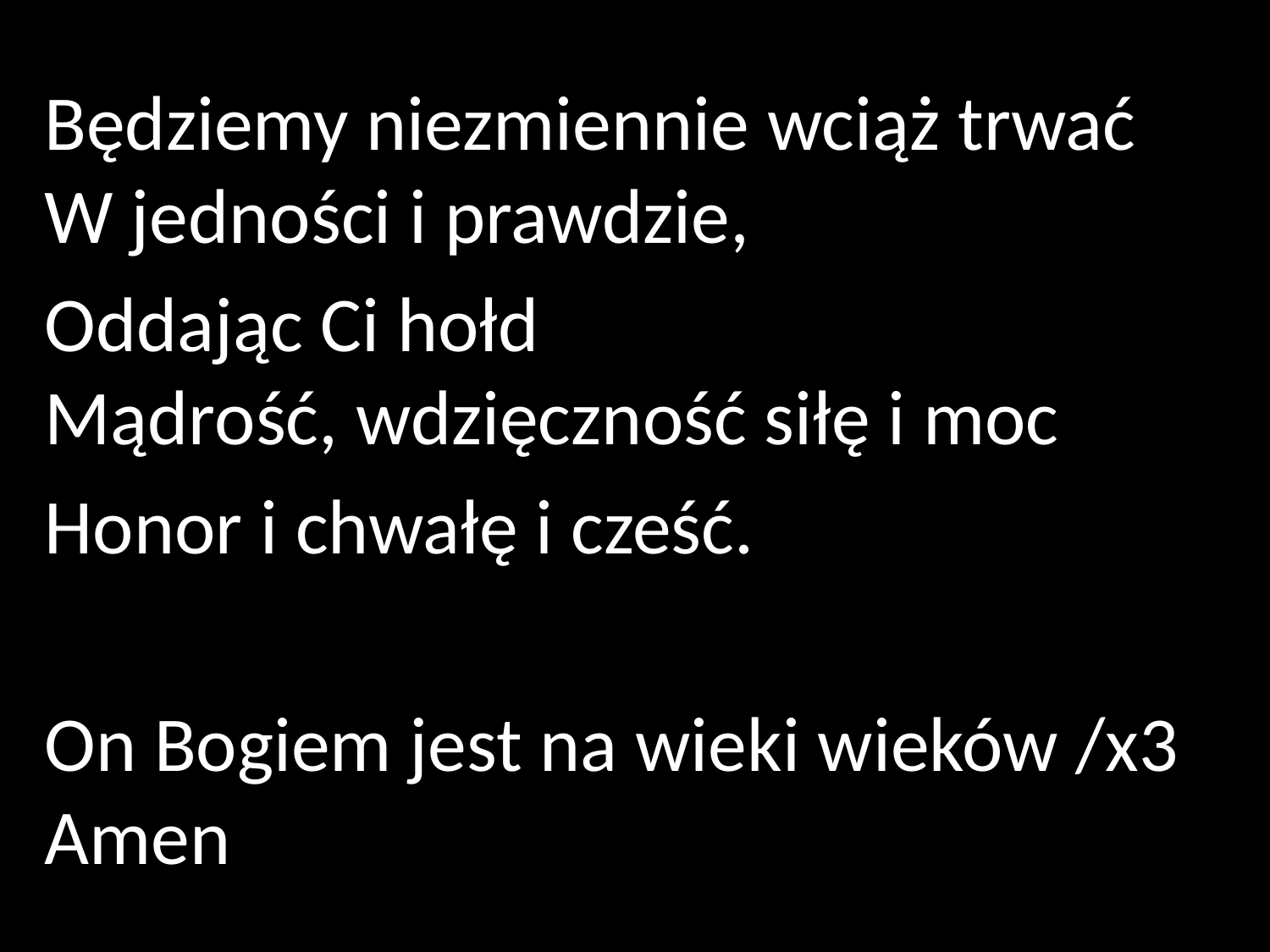

Będziemy niezmiennie wciąż trwać
W jedności i prawdzie,
Oddając Ci hołd
Mądrość, wdzięczność siłę i moc
Honor i chwałę i cześć.

On Bogiem jest na wieki wieków /x3   Amen